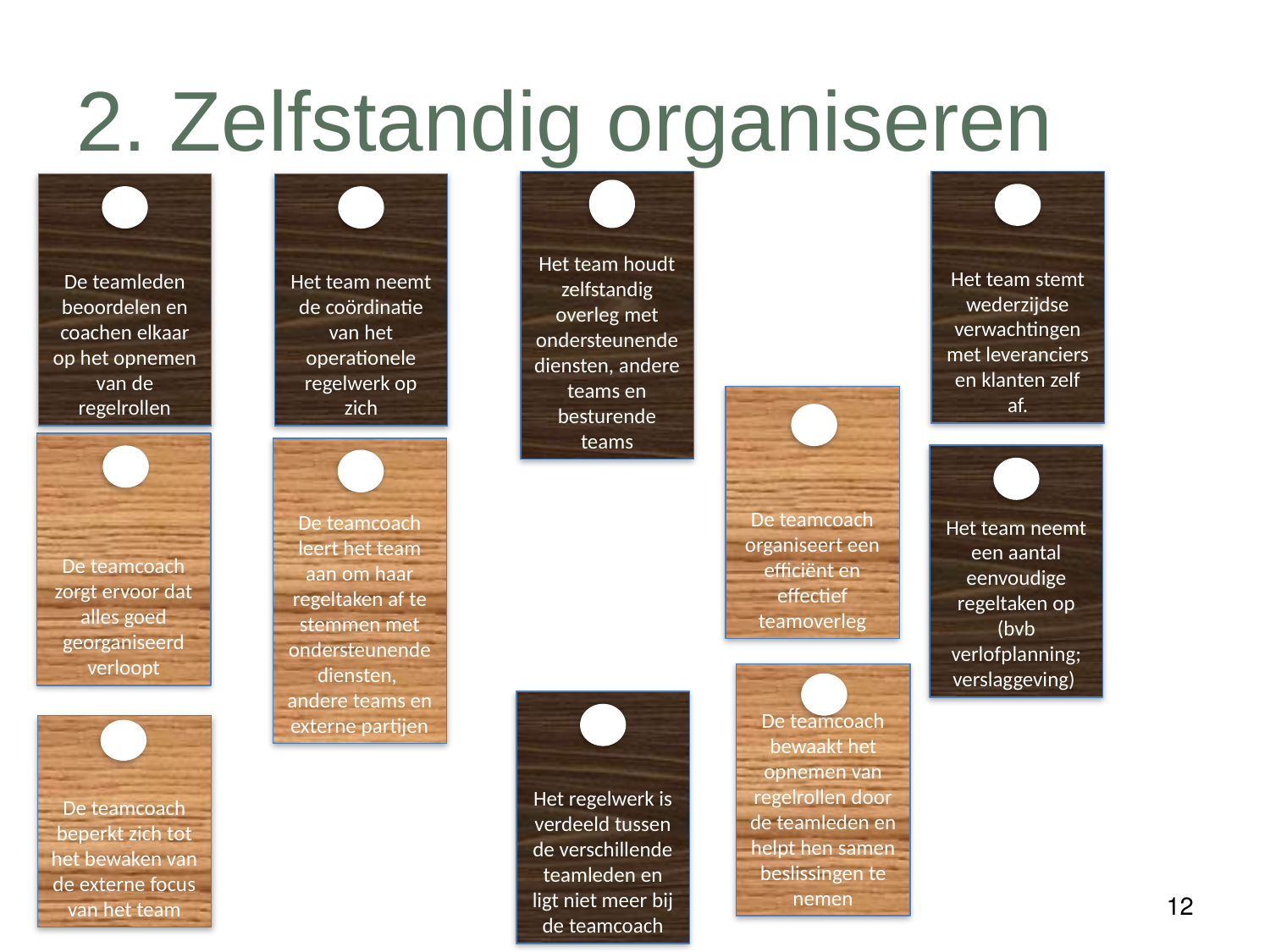

# 2. Zelfstandig organiseren
Het team houdt zelfstandig overleg met ondersteunende diensten, andere teams en besturende teams

Het team stemt wederzijdse verwachtingen met leveranciers en klanten zelf af.

De teamleden beoordelen en coachen elkaar op het opnemen van de regelrollen

Het team neemt de coördinatie van het operationele regelwerk op zich

De teamcoach organiseert een efficiënt en effectief teamoverleg

De teamcoach zorgt ervoor dat alles goed georganiseerd verloopt

De teamcoach leert het team aan om haar regeltaken af te stemmen met ondersteunende diensten,  andere teams en externe partijen

Het team neemt een aantal eenvoudige regeltaken op (bvb verlofplanning; verslaggeving)

De teamcoach bewaakt het opnemen van regelrollen door de teamleden en helpt hen samen beslissingen te nemen

Het regelwerk is verdeeld tussen de verschillende teamleden en ligt niet meer bij de teamcoach

De teamcoach beperkt zich tot het bewaken van de externe focus van het team

12